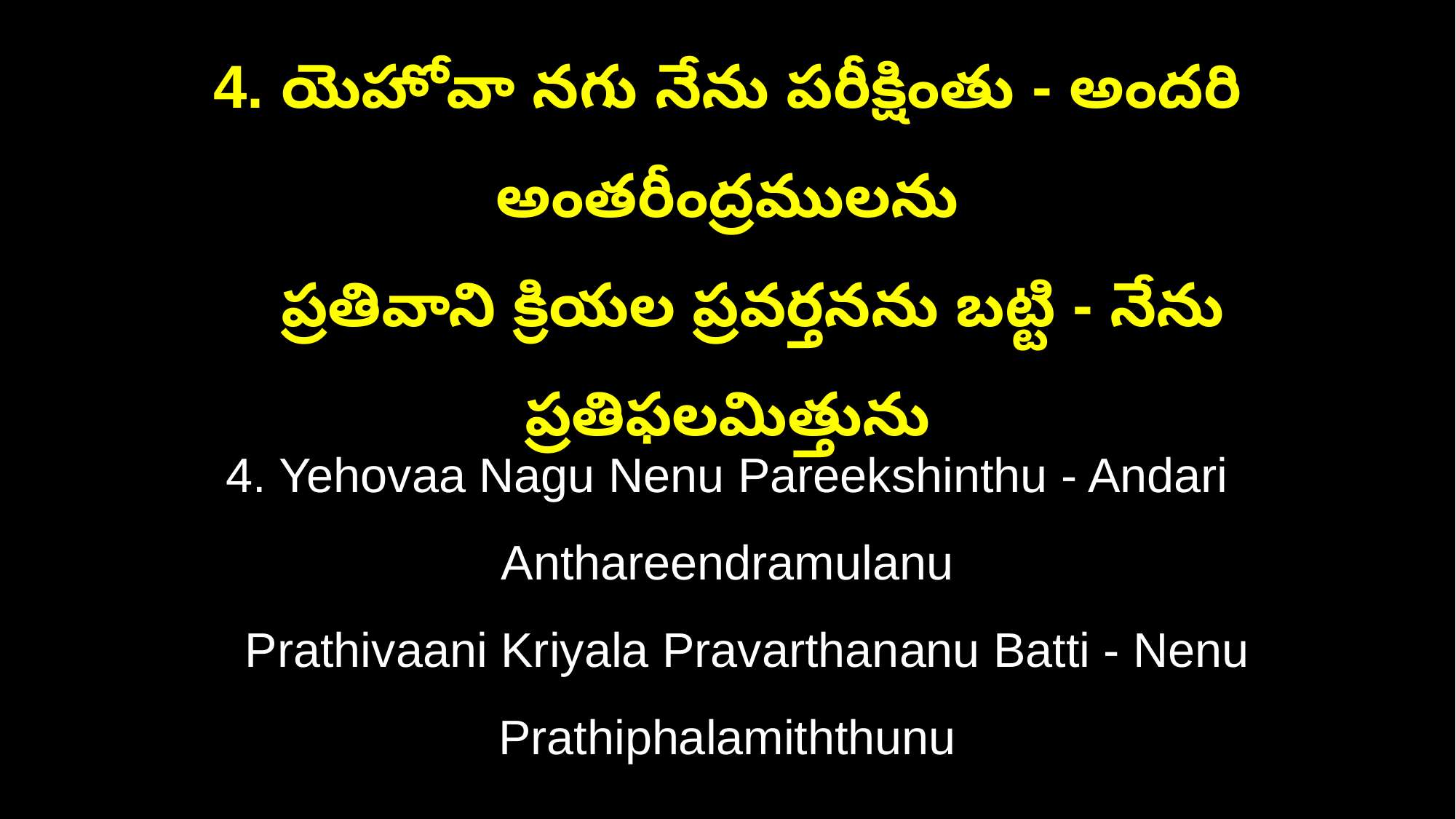

4. యెహోవా నగు నేను పరీక్షింతు - అందరి అంతరీంద్రములను
   ప్రతివాని క్రియల ప్రవర్తనను బట్టి - నేను ప్రతిఫలమిత్తును
4. Yehovaa Nagu Nenu Pareekshinthu - Andari Anthareendramulanu
   Prathivaani Kriyala Pravarthananu Batti - Nenu Prathiphalamiththunu